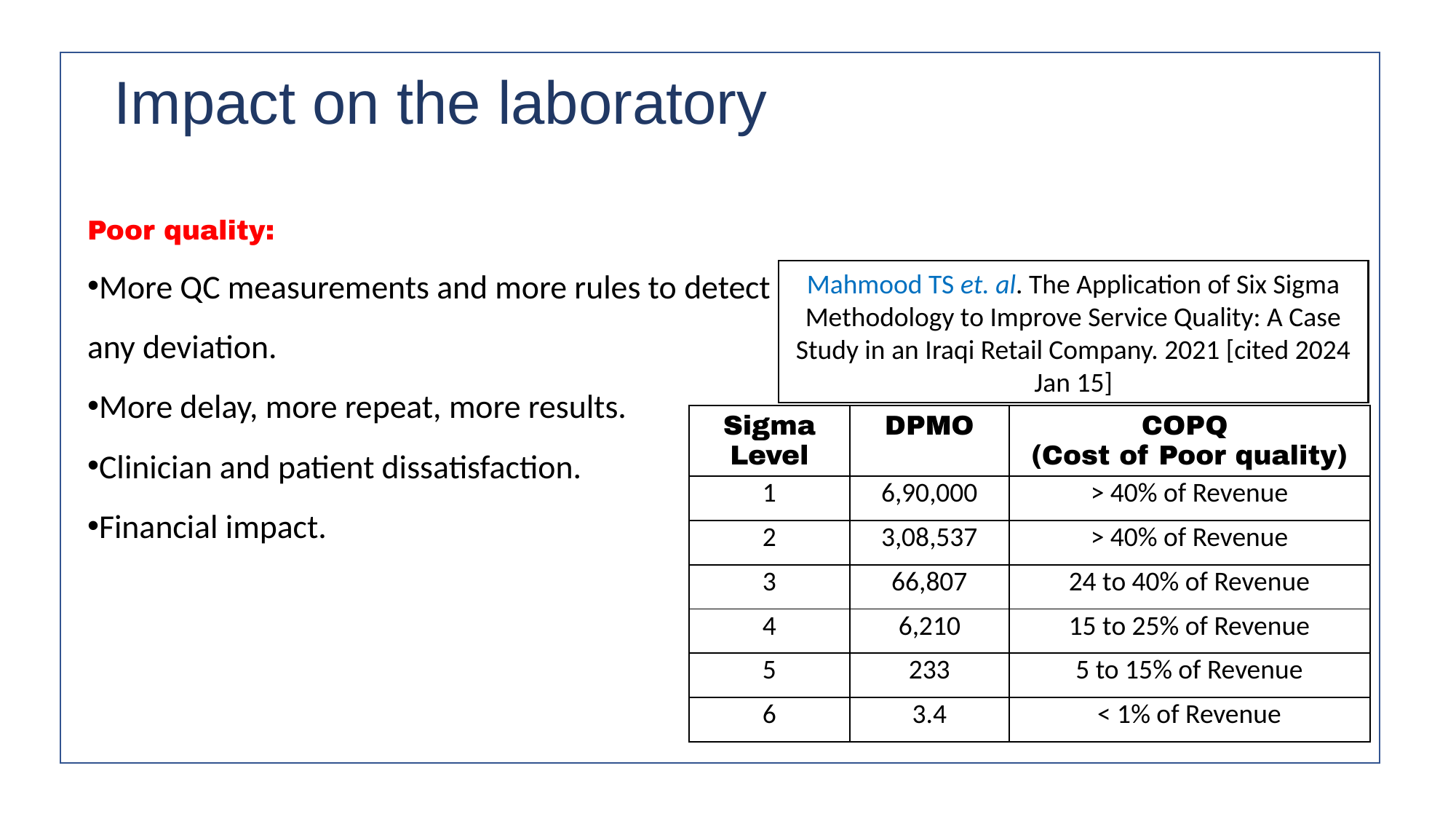

# Impact on the laboratory

Poor quality:
More QC measurements and more rules to detect any deviation.
More delay, more repeat, more results.
Clinician and patient dissatisfaction.
Financial impact.
Mahmood TS et. al. The Application of Six Sigma Methodology to Improve Service Quality: A Case Study in an Iraqi Retail Company. 2021 [cited 2024 Jan 15]
| Sigma Level | DPMO | COPQ (Cost of Poor quality) |
| --- | --- | --- |
| 1 | 6,90,000 | > 40% of Revenue |
| 2 | 3,08,537 | > 40% of Revenue |
| 3 | 66,807 | 24 to 40% of Revenue |
| 4 | 6,210 | 15 to 25% of Revenue |
| 5 | 233 | 5 to 15% of Revenue |
| 6 | 3.4 | < 1% of Revenue |